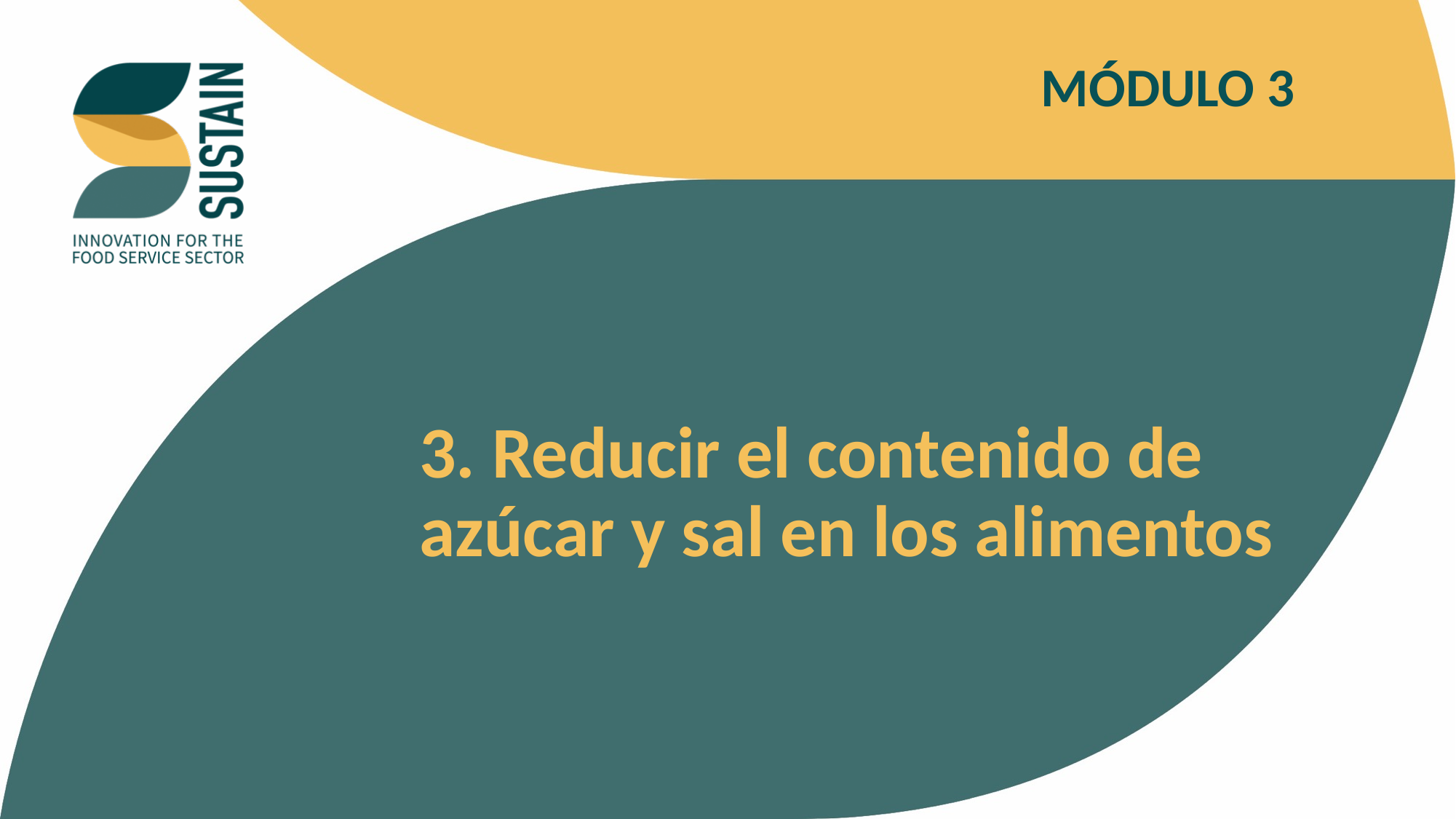

MÓDULO 3
3. Reducir el contenido de azúcar y sal en los alimentos